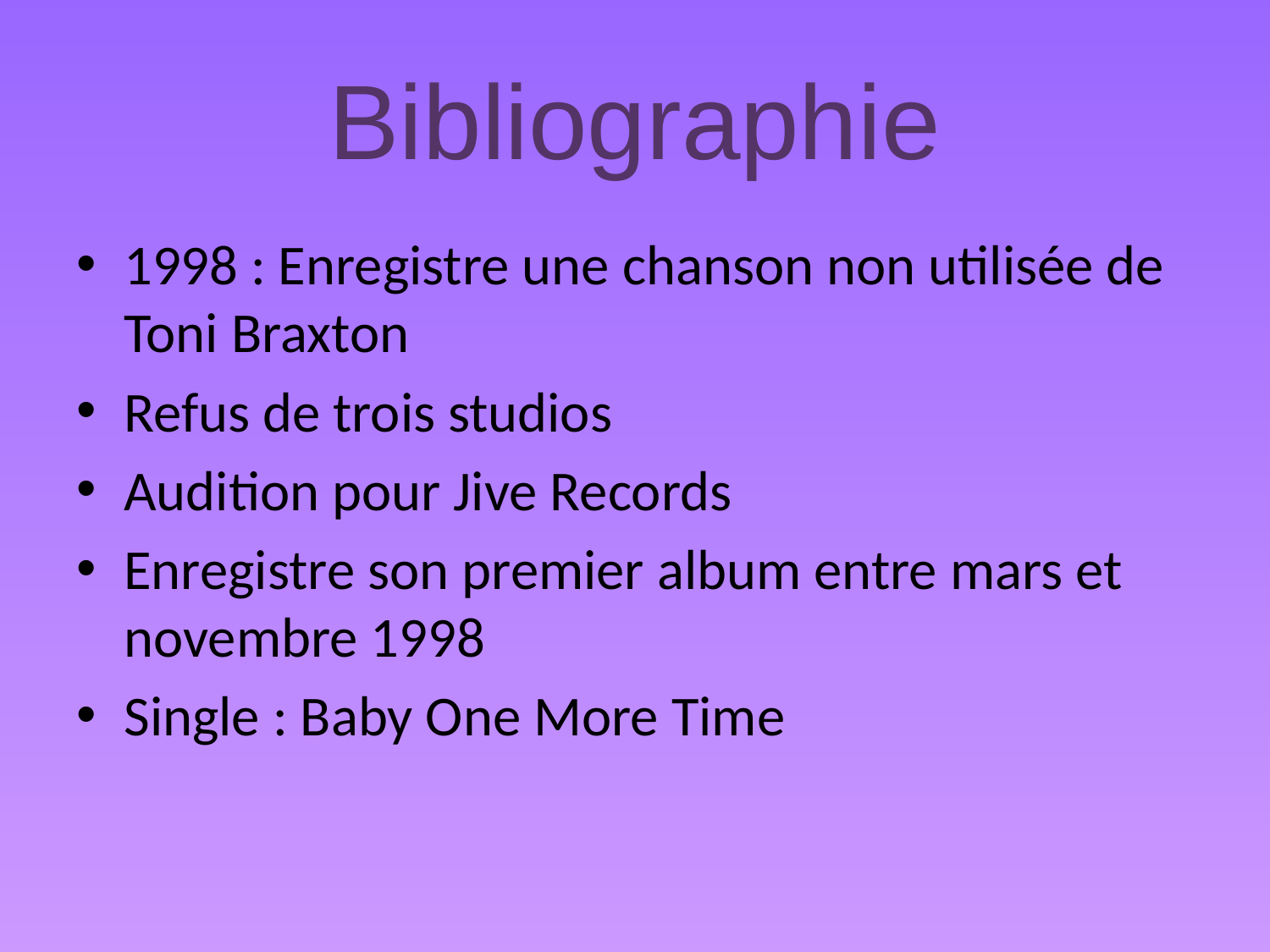

# Bibliographie
1998 : Enregistre une chanson non utilisée de Toni Braxton
Refus de trois studios
Audition pour Jive Records
Enregistre son premier album entre mars et novembre 1998
Single : Baby One More Time